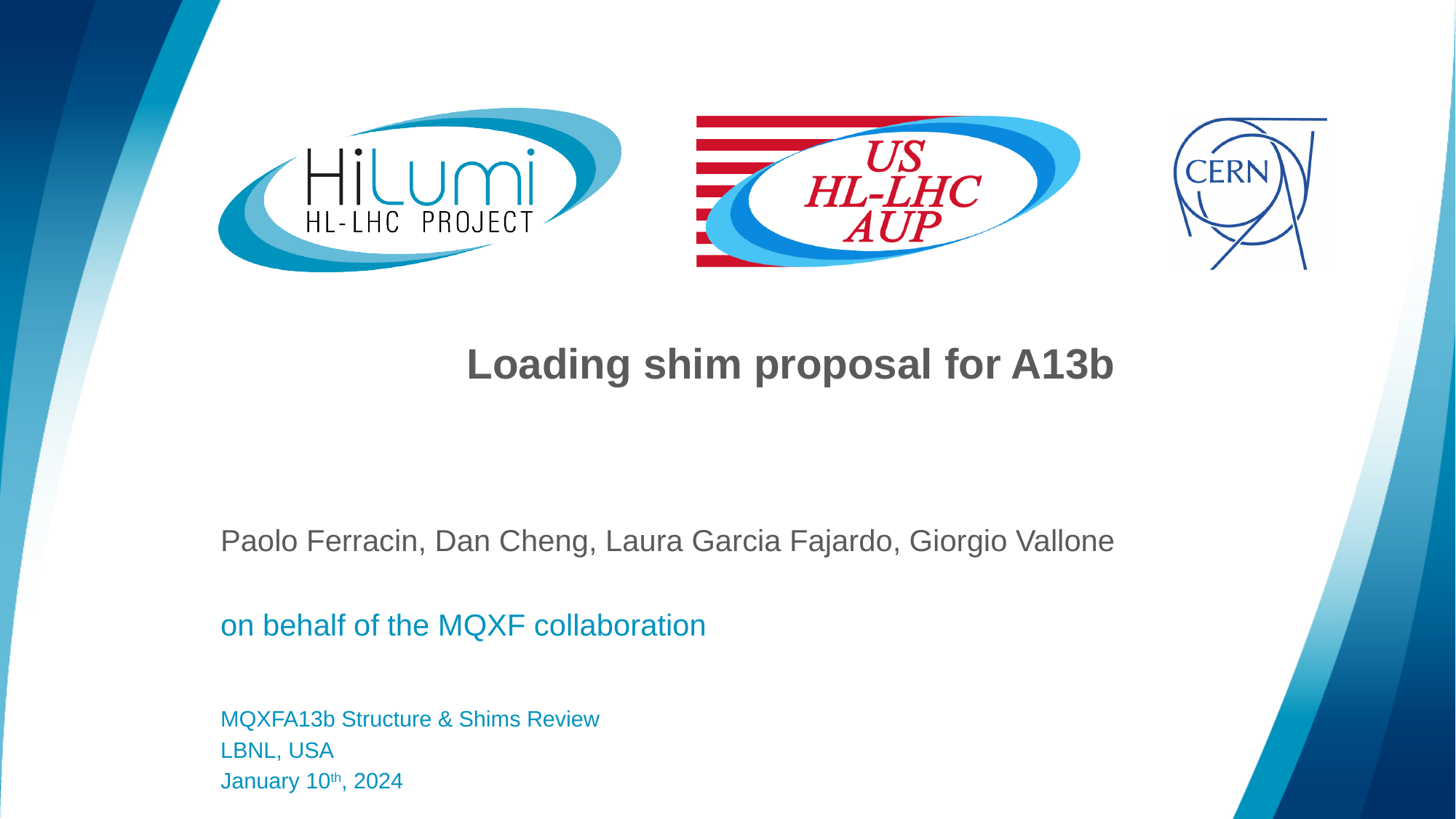

# Loading shim proposal for A13b

Paolo Ferracin, Dan Cheng, Laura Garcia Fajardo, Giorgio Vallone

on behalf of the MQXF collaboration

MQXFA13b Structure & Shims Review
LBNL, USA
January 10th, 2024